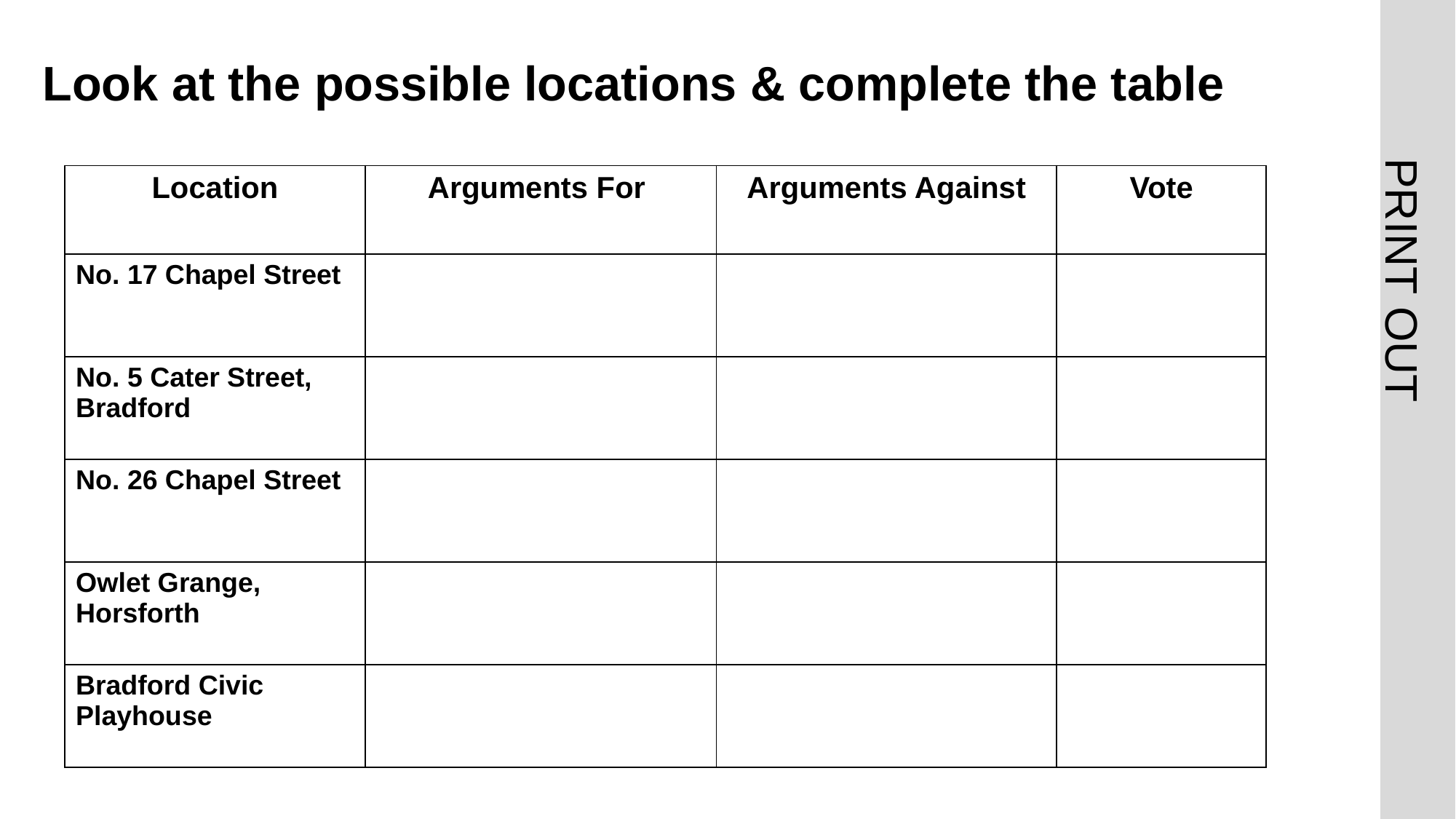

# Look at the possible locations & complete the table
| Location | Arguments For | Arguments Against | Vote |
| --- | --- | --- | --- |
| No. 17 Chapel Street |  |  |  |
| No. 5 Cater Street, Bradford |  |  |  |
| No. 26 Chapel Street |  |  |  |
| Owlet Grange, Horsforth |  |  |  |
| Bradford Civic Playhouse |  |  |  |